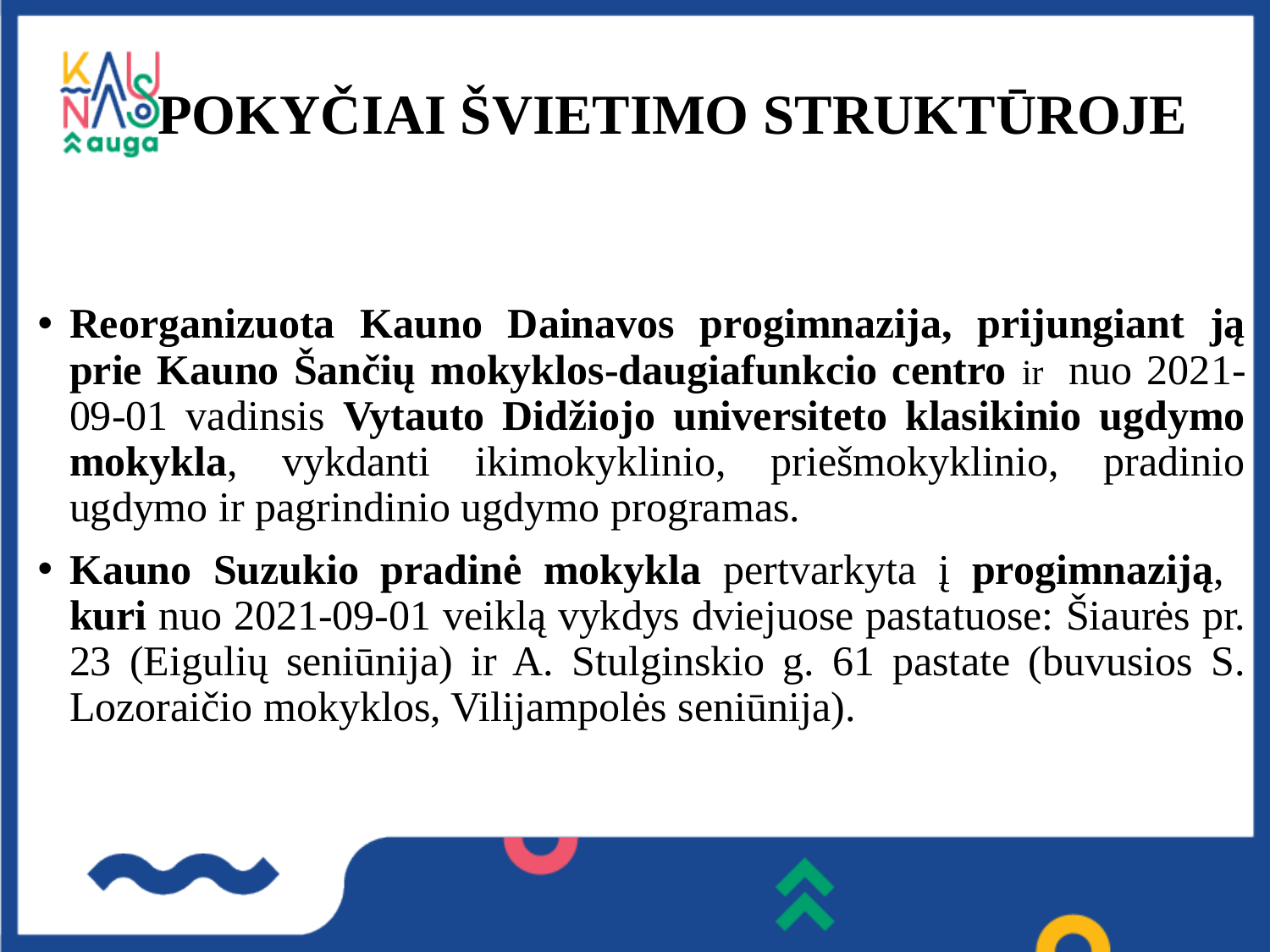

# POKYČIAI ŠVIETIMO STRUKTŪROJE
Reorganizuota Kauno Dainavos progimnazija, prijungiant ją prie Kauno Šančių mokyklos-daugiafunkcio centro ir  nuo 2021-09-01 vadinsis Vytauto Didžiojo universiteto klasikinio ugdymo mokykla, vykdanti ikimokyklinio, priešmokyklinio, pradinio ugdymo ir pagrindinio ugdymo programas.
Kauno Suzukio pradinė mokykla pertvarkyta į progimnaziją,  kuri nuo 2021-09-01 veiklą vykdys dviejuose pastatuose: Šiaurės pr. 23 (Eigulių seniūnija) ir A. Stulginskio g. 61 pastate (buvusios S. Lozoraičio mokyklos, Vilijampolės seniūnija).